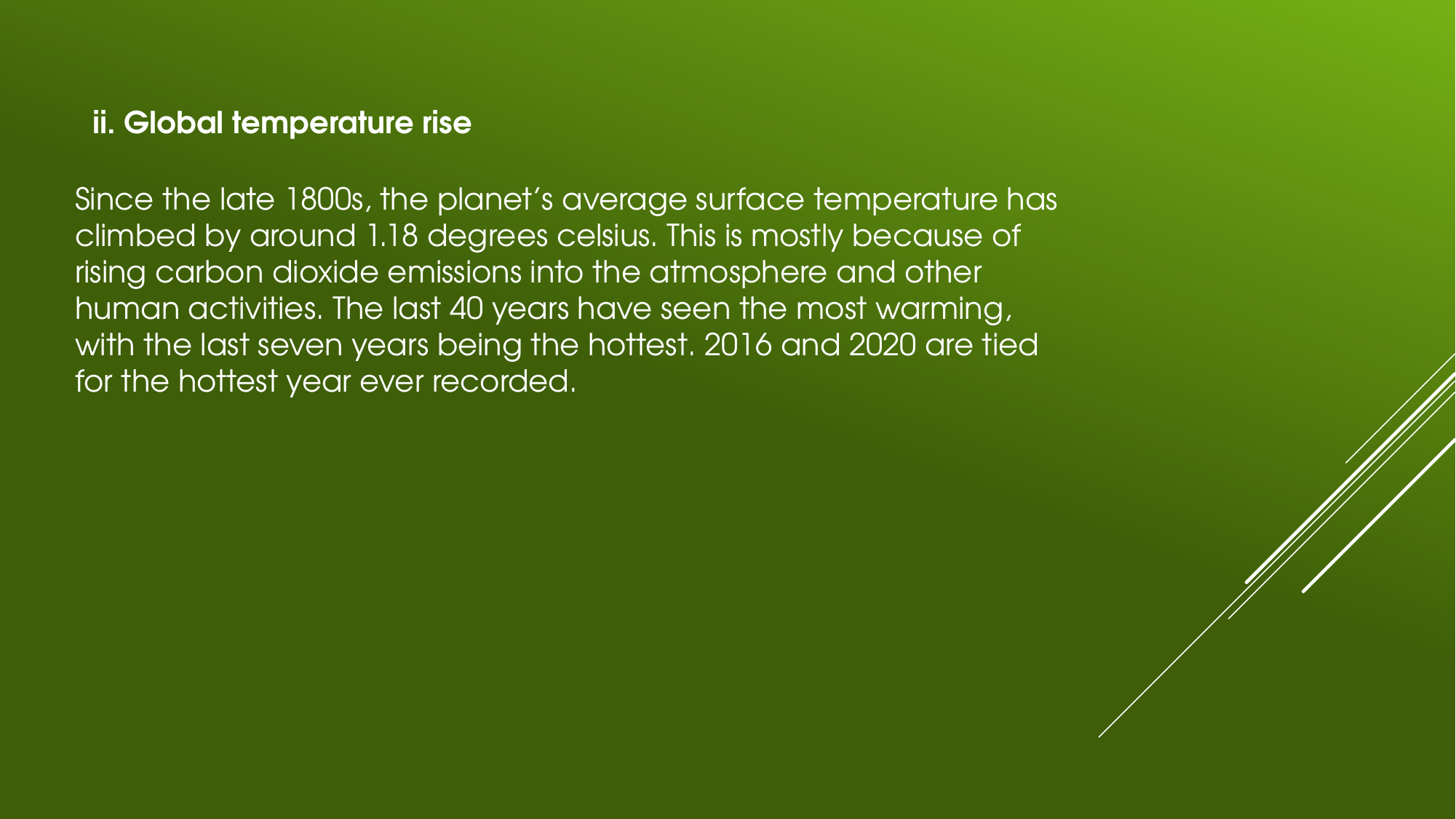

ii. Global temperature rise
# Since the late 1800s, the planet’s average surface temperature has climbed by around 1.18 degrees celsius. This is mostly because of rising carbon dioxide emissions into the atmosphere and other human activities. The last 40 years have seen the most warming, with the last seven years being the hottest. 2016 and 2020 are tied for the hottest year ever recorded.